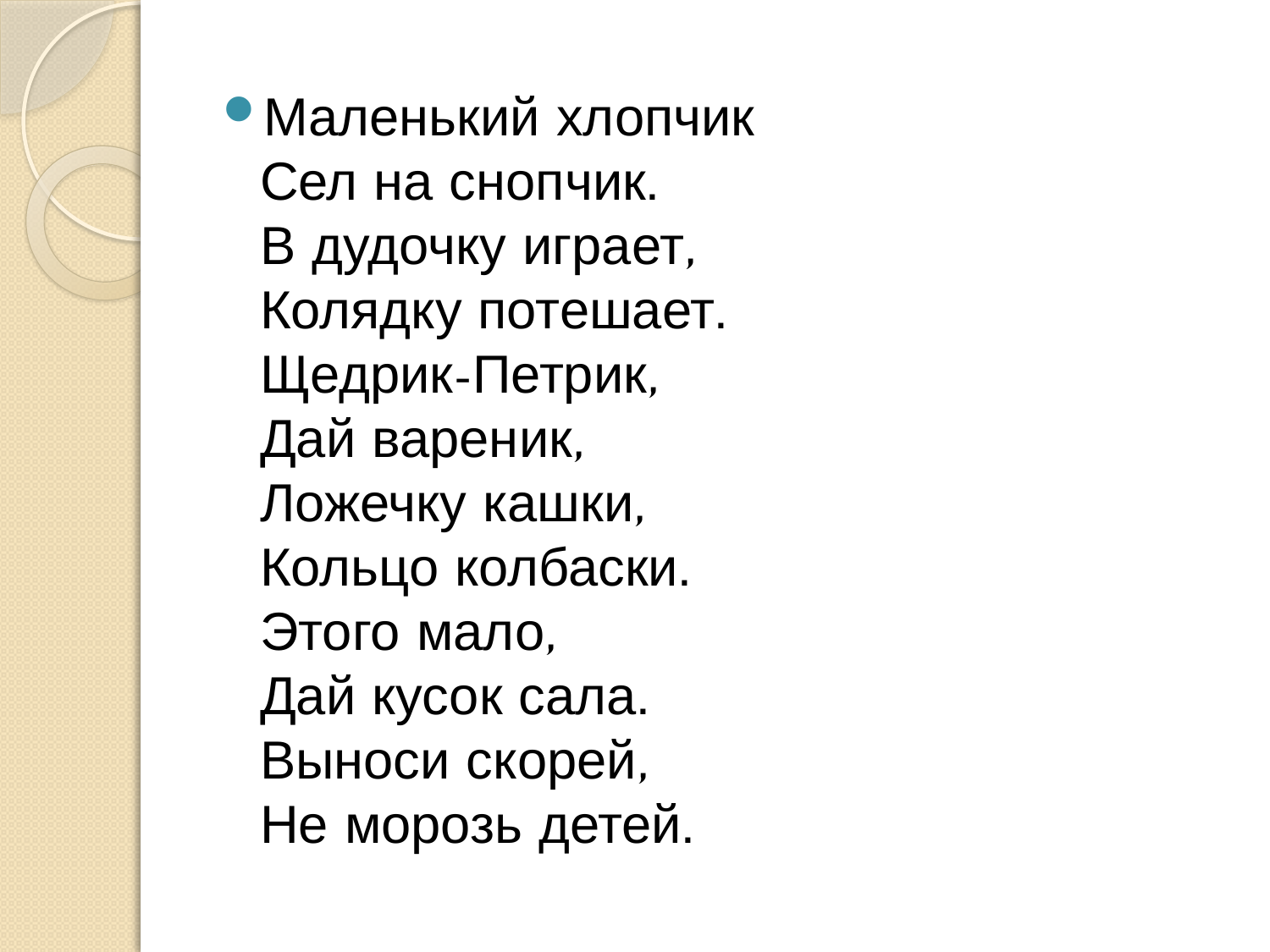

Маленький хлопчик
Сел на снопчик.
В дудочку играет,
Колядку потешает.
Щедрик-Петрик,
Дай вареник,
Ложечку кашки,
Кольцо колбаски.
Этого мало,
Дай кусок сала.
Выноси скорей,
Не морозь детей.